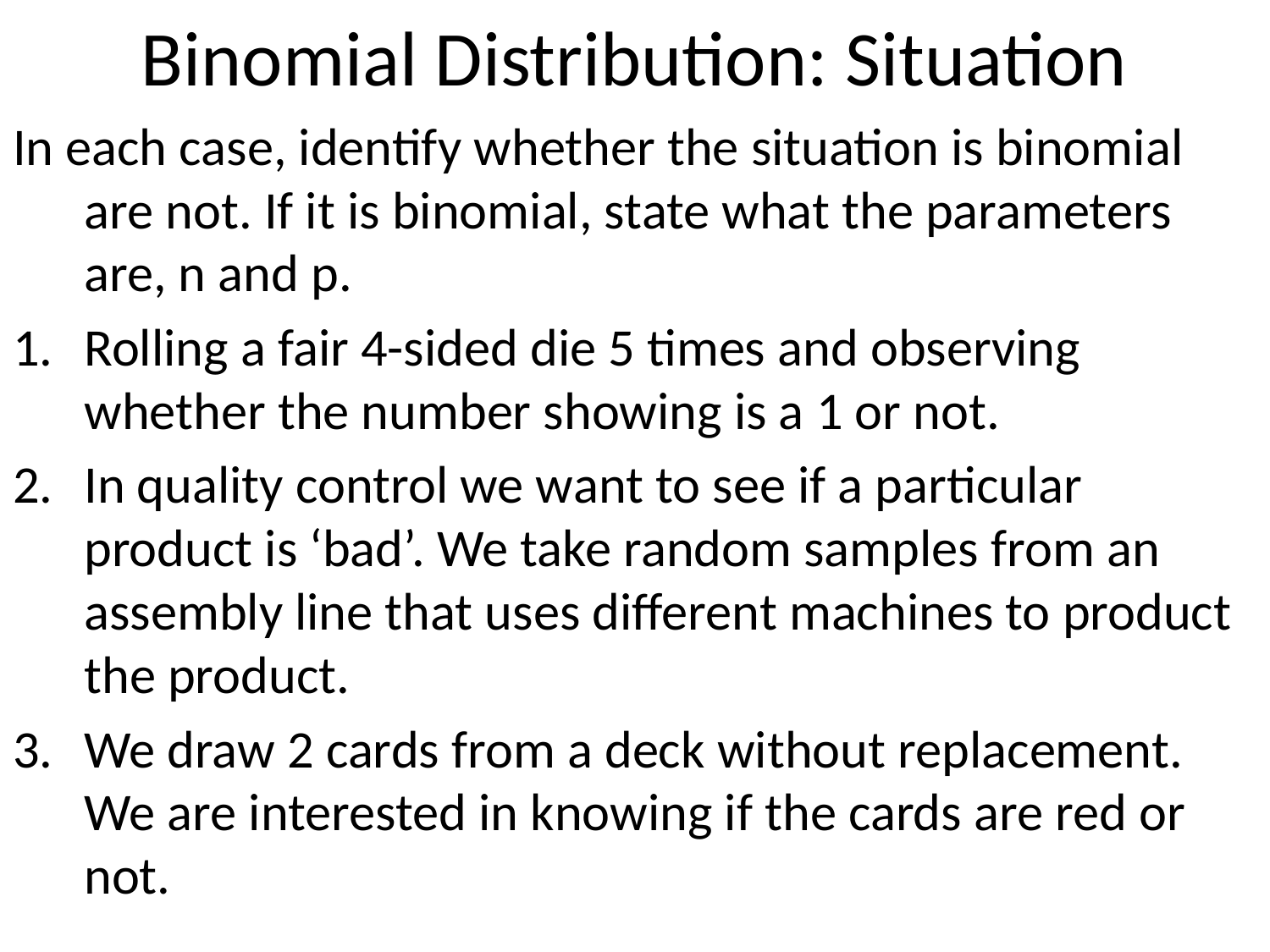

# Binomial Distribution: Situation
In each case, identify whether the situation is binomial are not. If it is binomial, state what the parameters are, n and p.
Rolling a fair 4-sided die 5 times and observing whether the number showing is a 1 or not.
In quality control we want to see if a particular product is ‘bad’. We take random samples from an assembly line that uses different machines to product the product.
We draw 2 cards from a deck without replacement. We are interested in knowing if the cards are red or not.